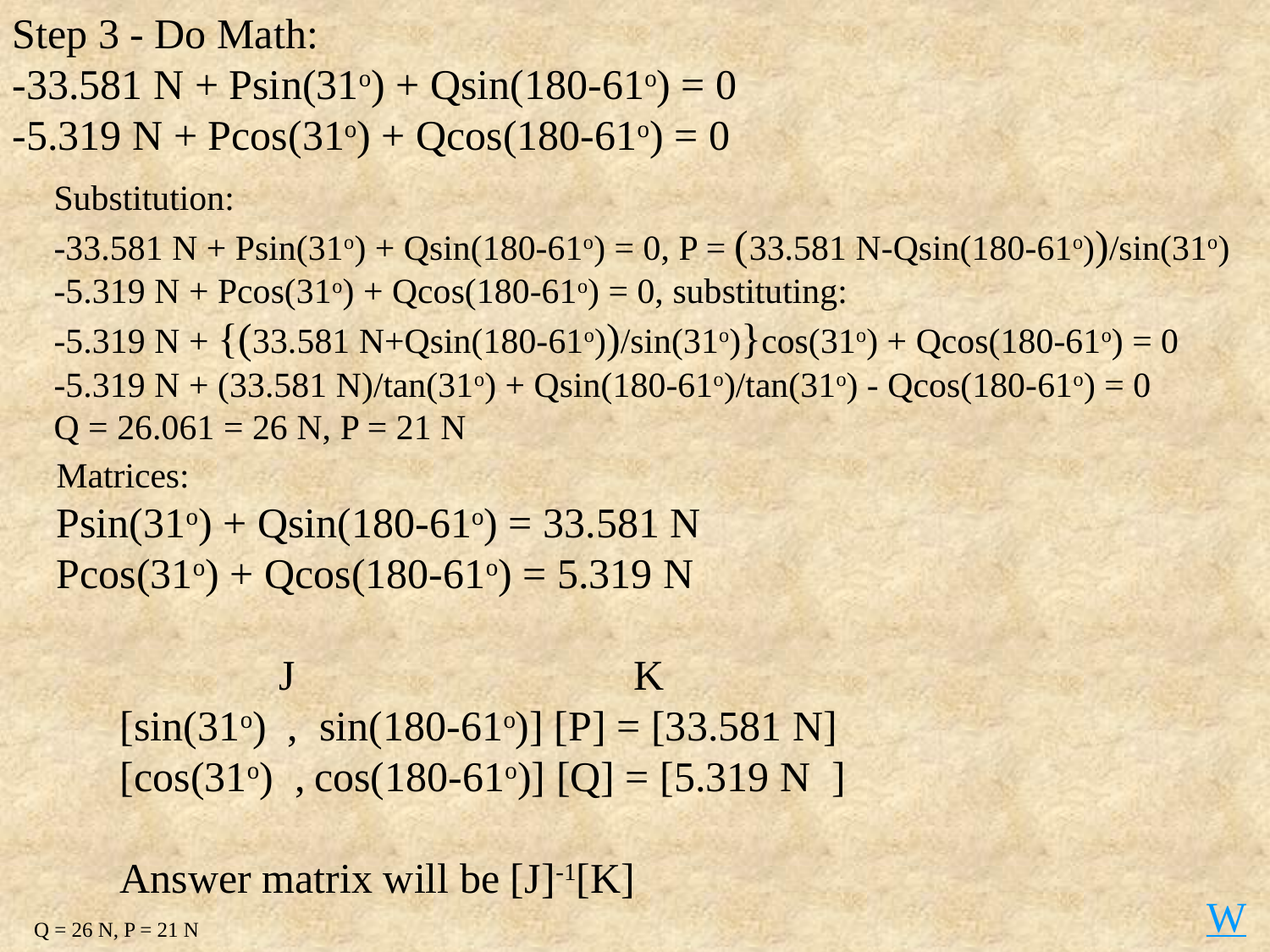

Step 3 - Do Math:
-33.581 N + Psin(31o) + Qsin(180-61o) = 0
-5.319 N + Pcos(31o) + Qcos(180-61o) = 0
Substitution:
-33.581 N + Psin(31o) + Qsin(180-61o) = 0, P = (33.581 N-Qsin(180-61o))/sin(31o)
-5.319 N + Pcos(31o) + Qcos(180-61o) = 0, substituting:
-5.319 N + {(33.581 N+Qsin(180-61o))/sin(31o)}cos(31o) + Qcos(180-61o) = 0
-5.319 N + (33.581 N)/tan(31o) + Qsin(180-61o)/tan(31o) - Qcos(180-61o) = 0
Q = 26.061 = 26 N, P = 21 N
Matrices:
Psin(31o) + Qsin(180-61o) = 33.581 N
Pcos(31o) + Qcos(180-61o) = 5.319 N

               J                                K
[sin(31o)  ,  sin(180-61o)] [P] = [33.581 N]
[cos(31o)  , cos(180-61o)] [Q] = [5.319 N  ]

Answer matrix will be [J]-1[K]
W
Q = 26 N, P = 21 N